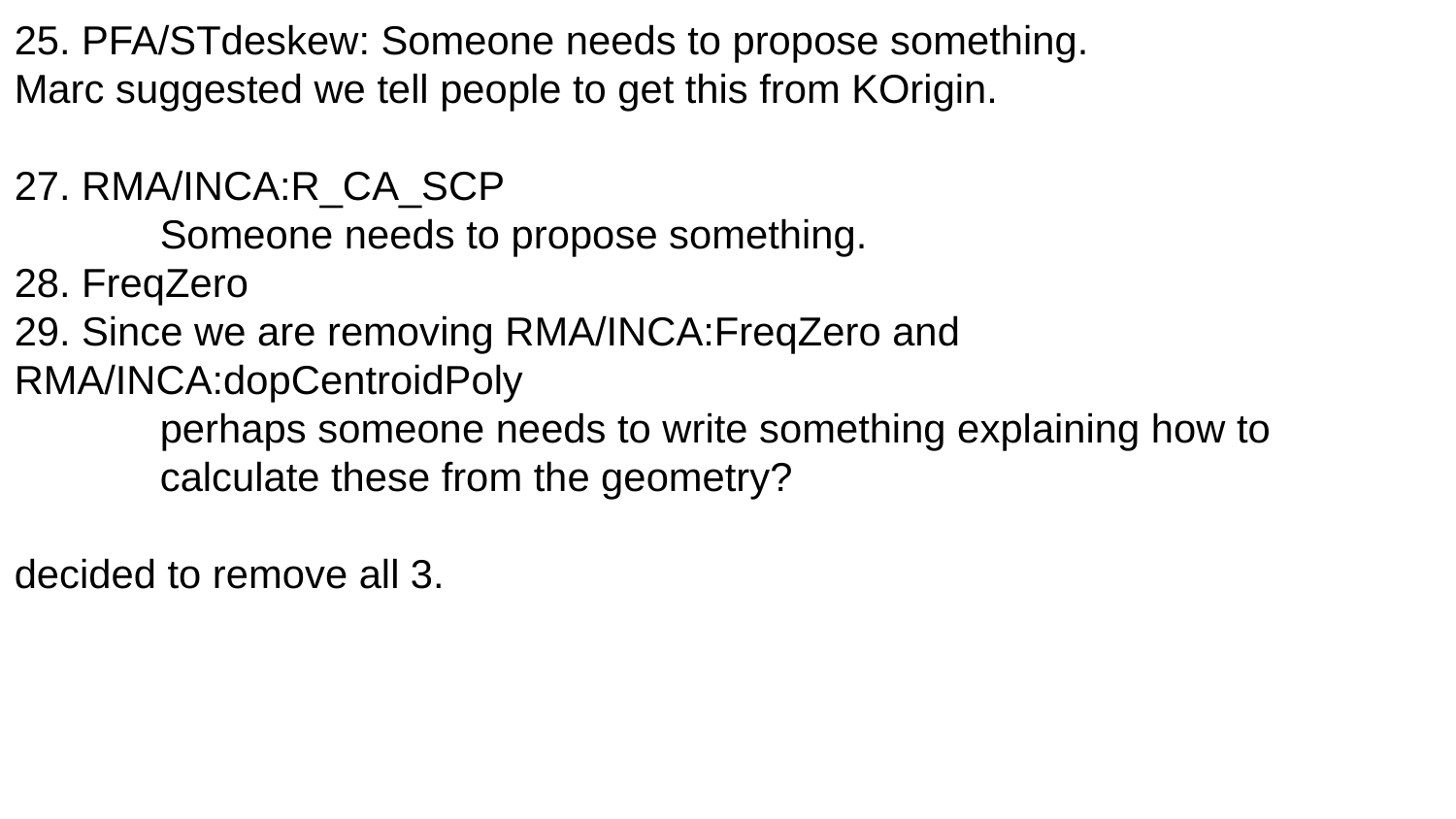

25. PFA/STdeskew: Someone needs to propose something.
Marc suggested we tell people to get this from KOrigin.

27. RMA/INCA:R_CA_SCP
	Someone needs to propose something.
28. FreqZero
29. Since we are removing RMA/INCA:FreqZero and RMA/INCA:dopCentroidPoly
	perhaps someone needs to write something explaining how to
	calculate these from the geometry?

decided to remove all 3.